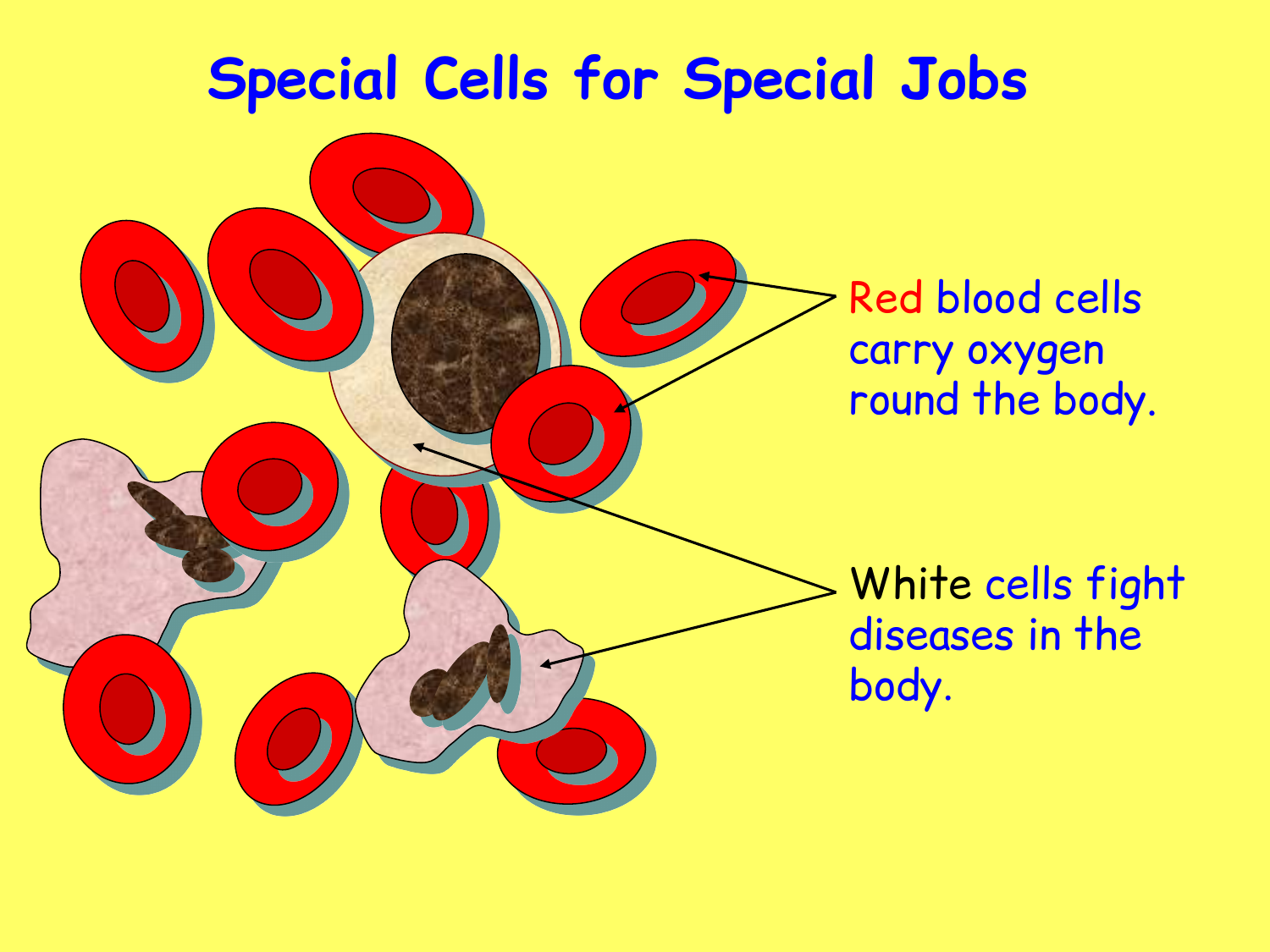

Special Cells for Special Jobs

Red blood cells carry oxygen round the body.

White cells fight diseases in the body.